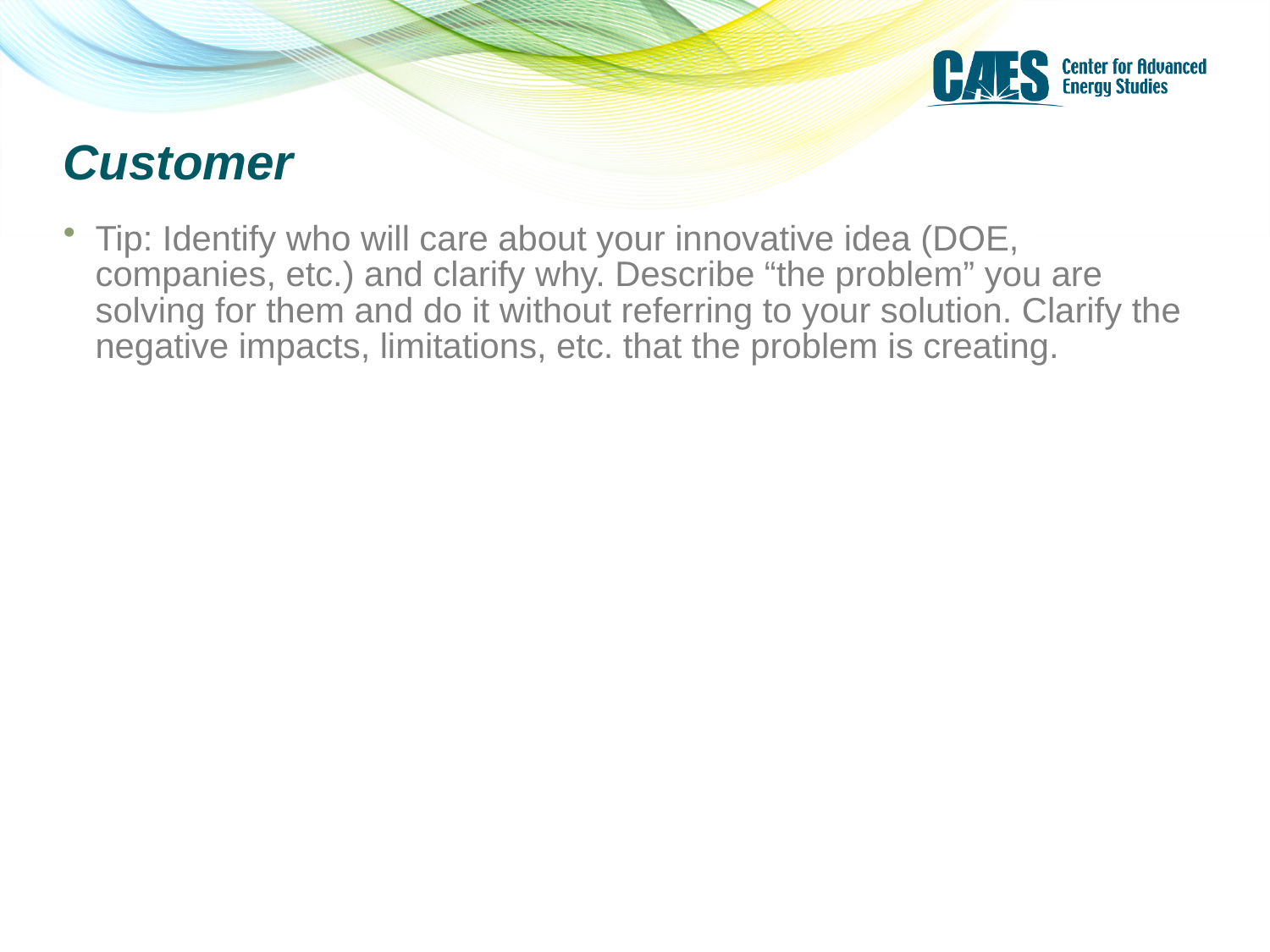

# Customer
Tip: Identify who will care about your innovative idea (DOE, companies, etc.) and clarify why. Describe “the problem” you are solving for them and do it without referring to your solution. Clarify the negative impacts, limitations, etc. that the problem is creating.